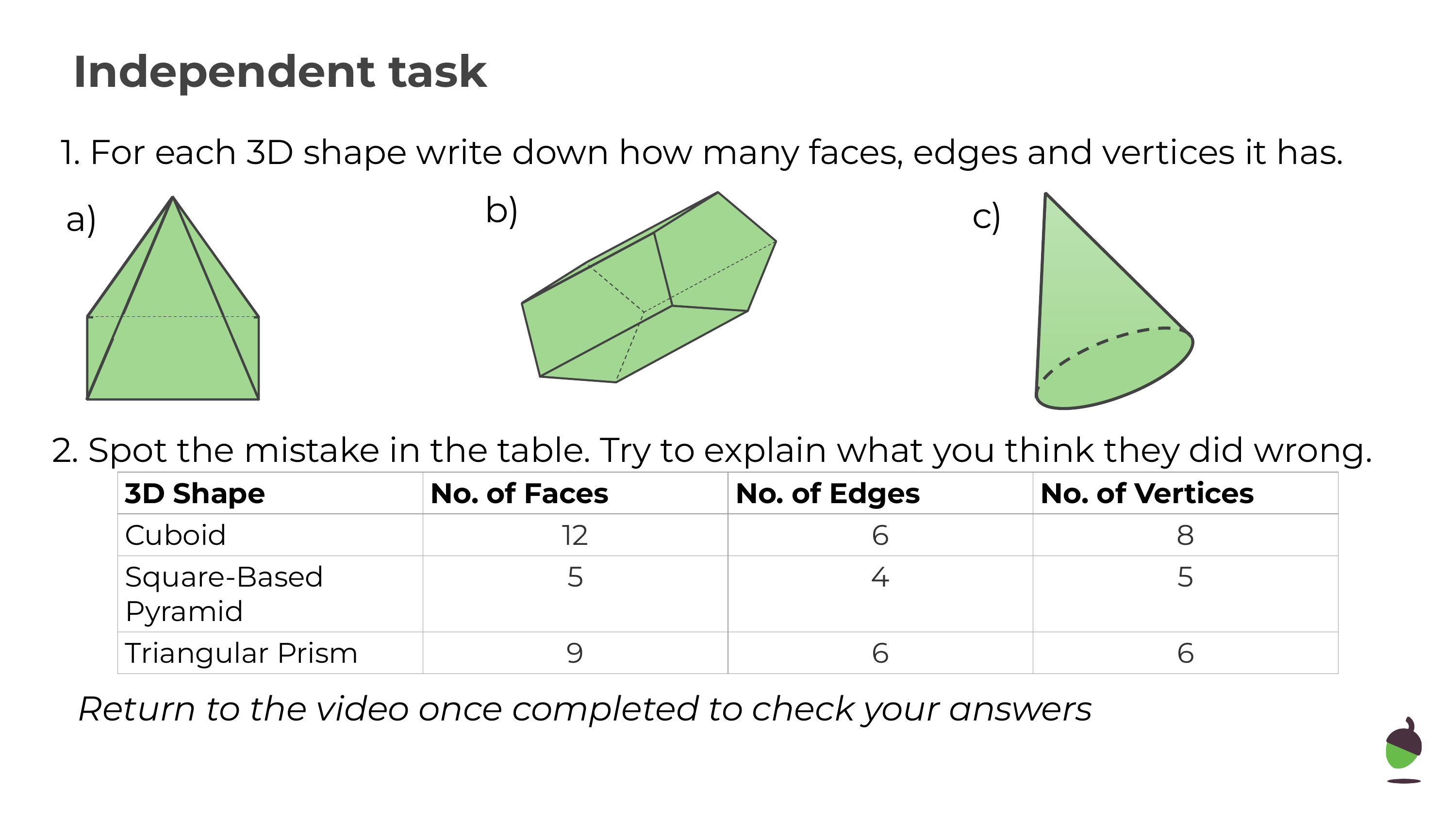

# Independent task
1. For each 3D shape write down how many faces, edges and vertices it has.
b)

c)

a)

2. Spot the mistake in the table. Try to explain what you think they did wrong.
| 3D Shape | No. of Faces | No. of Edges | No. of Vertices |
| --- | --- | --- | --- |
| Cuboid | 12 | 6 | 8 |
| Square-Based Pyramid | 5 | 4 | 5 |
| Triangular Prism | 9 | 6 | 6 |
Return to the video once completed to check your answers